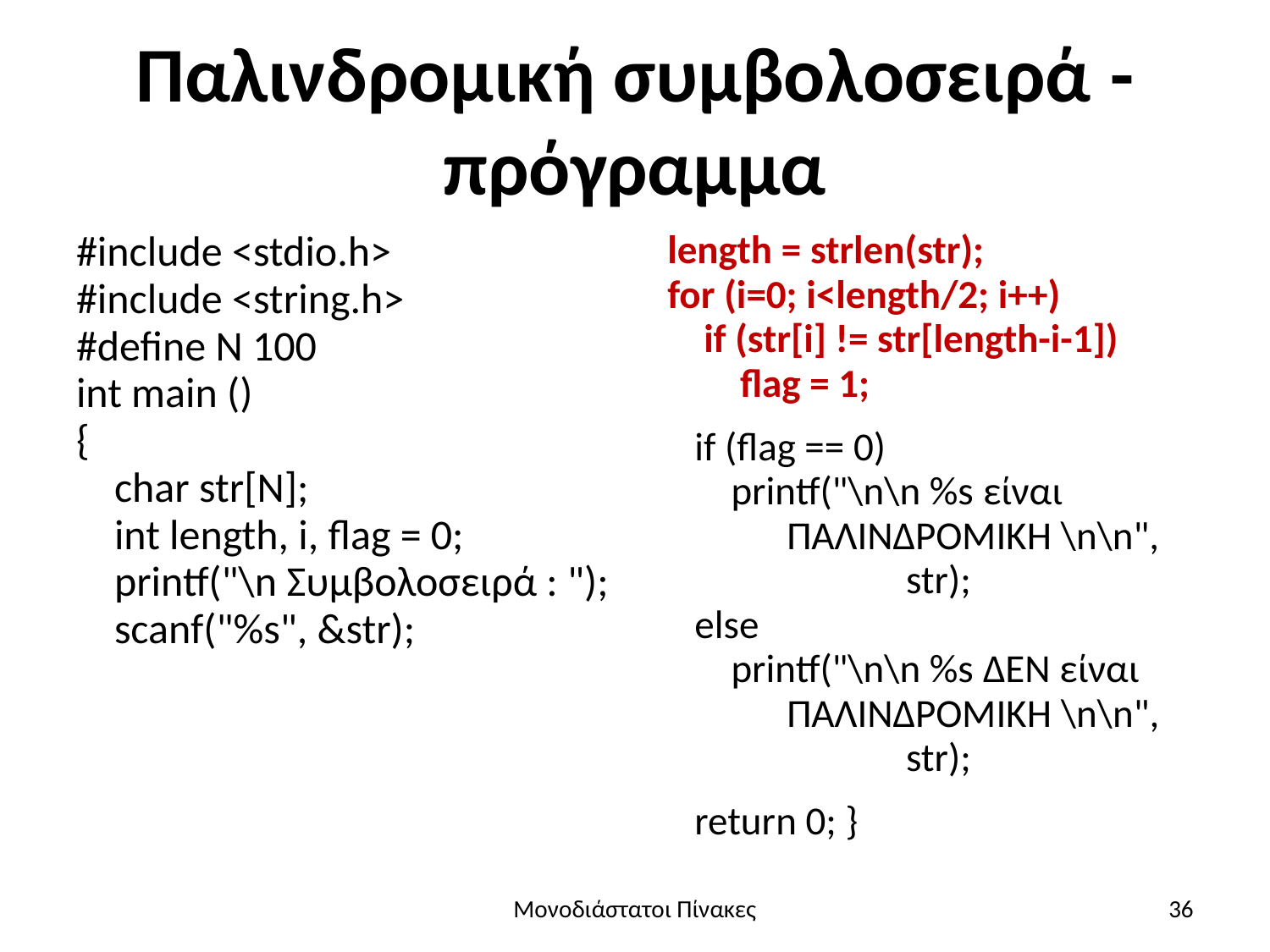

# Παλινδρομική συμβολοσειρά - πρόγραμμα
#include <stdio.h>
#include <string.h>
#define N 100
int main ()
{
    char str[N];
    int length, i, flag = 0;
    printf("\n Συμβολοσειρά : ");
    scanf("%s", &str);

 length = strlen(str);
 for (i=0; i<length/2; i++)
     if (str[i] != str[length-i-1])
         flag = 1;

    if (flag == 0)
        printf("\n\n %s είναι 	 	 ΠΑΛΙΝΔΡΟΜΙΚΗ \n\n", 	 	 str);
    else
        printf("\n\n %s ΔΕΝ είναι 	 ΠΑΛΙΝΔΡΟΜΙΚΗ \n\n", 	 	 str);

    return 0; }

Μονοδιάστατοι Πίνακες
36